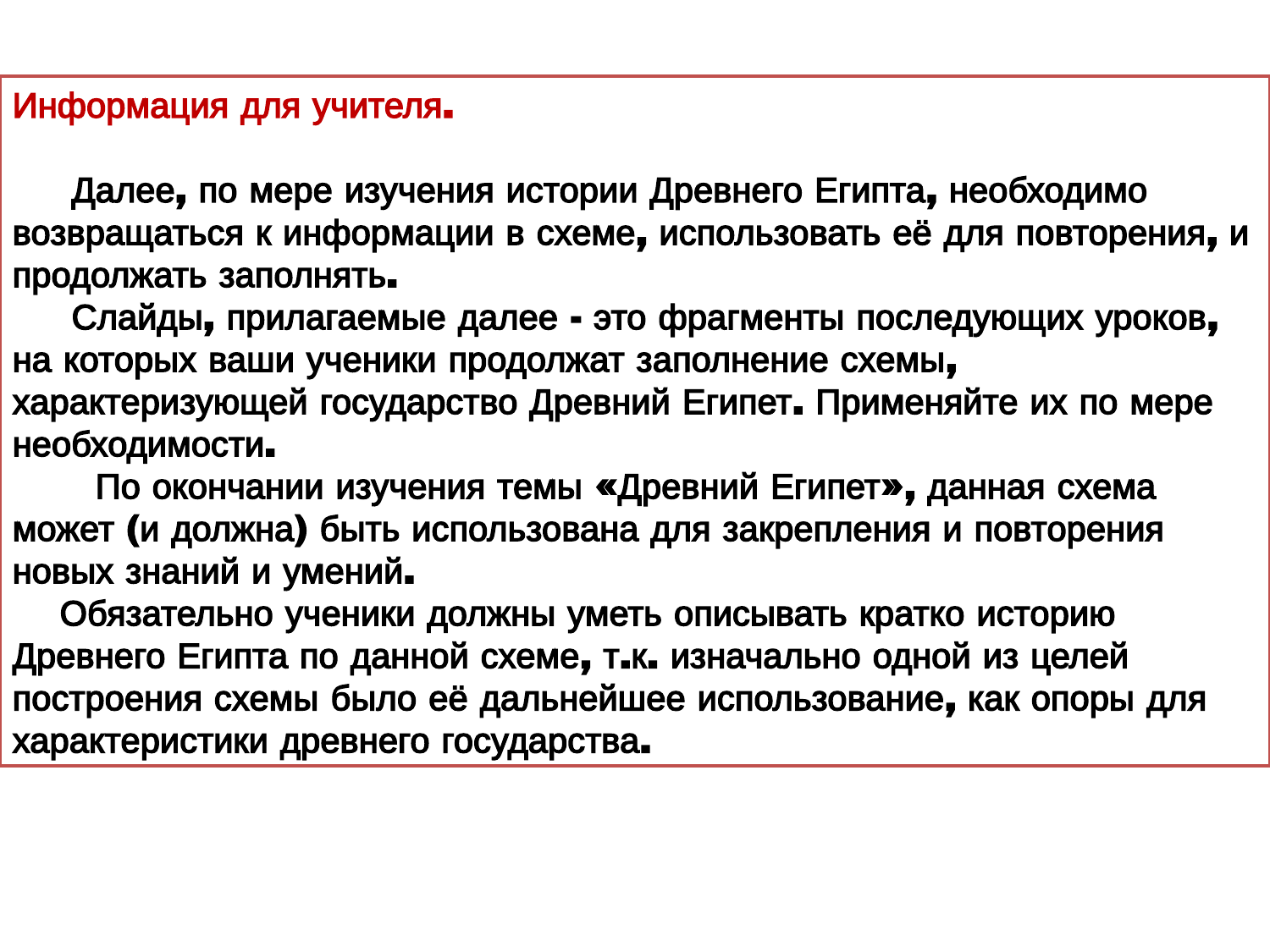

Информация для учителя.

     Далее, по мере изучения истории Древнего Египта, необходимо возвращаться к информации в схеме, использовать её для повторения, и продолжать заполнять.
     Слайды, прилагаемые далее - это фрагменты последующих уроков, на которых ваши ученики продолжат заполнение схемы, характеризующей государство Древний Египет. Применяйте их по мере необходимости.
       По окончании изучения темы «Древний Египет», данная схема может (и должна) быть использована для закрепления и повторения новых знаний и умений.
    Обязательно ученики должны уметь описывать кратко историю Древнего Египта по данной схеме, т.к. изначально одной из целей построения схемы было её дальнейшее использование, как опоры для характеристики древнего государства.